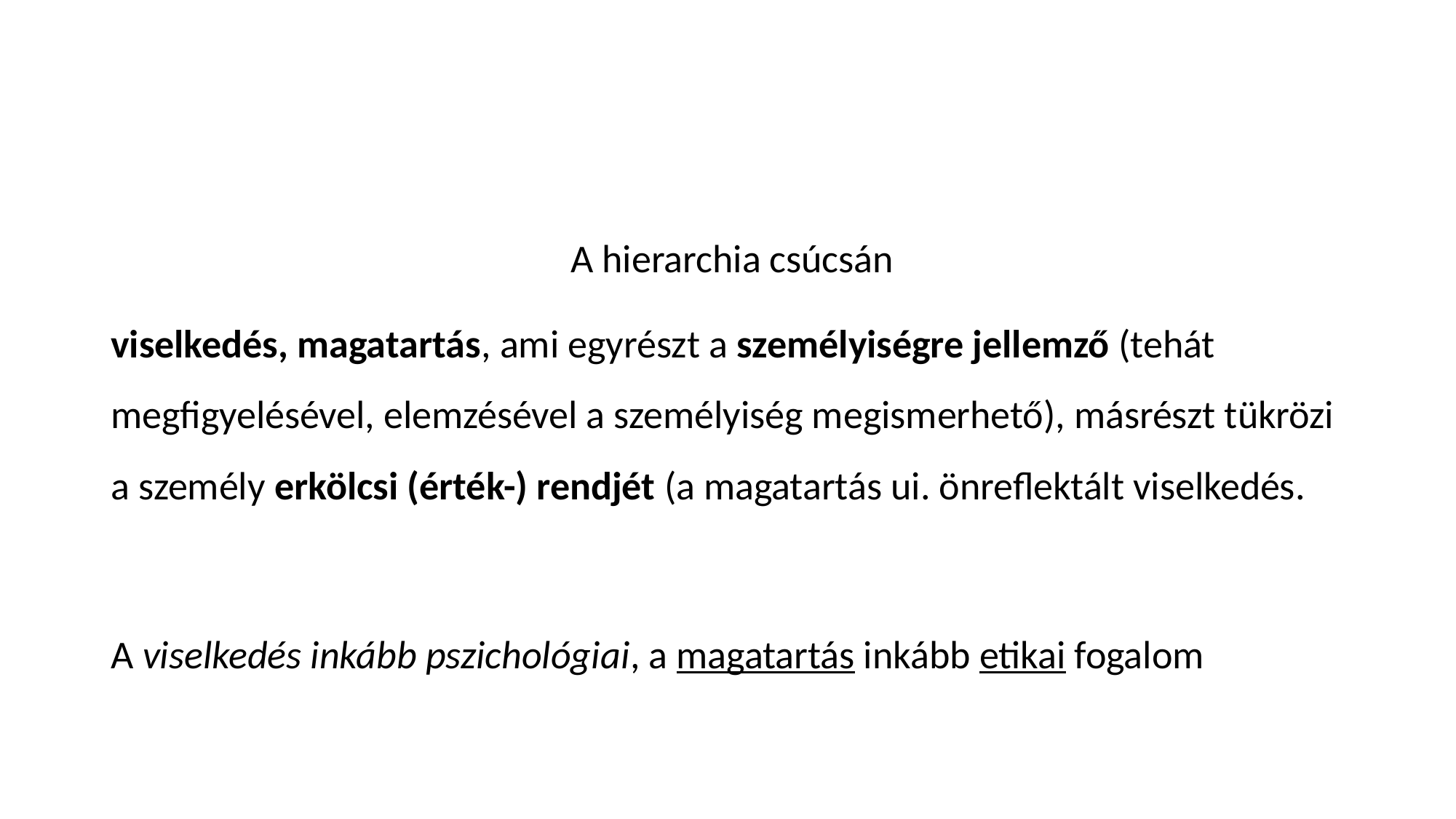

#

 A hierarchia csúcsán
viselkedés, magatartás, ami egyrészt a személyiségre jellemző (tehát megfigyelésével, elemzésével a személyiség megismerhető), másrészt tükrözi a személy erkölcsi (érték-) rendjét (a magatartás ui. önreflektált viselkedés.

A viselkedés inkább pszichológiai, a magatartás inkább etikai fogalom